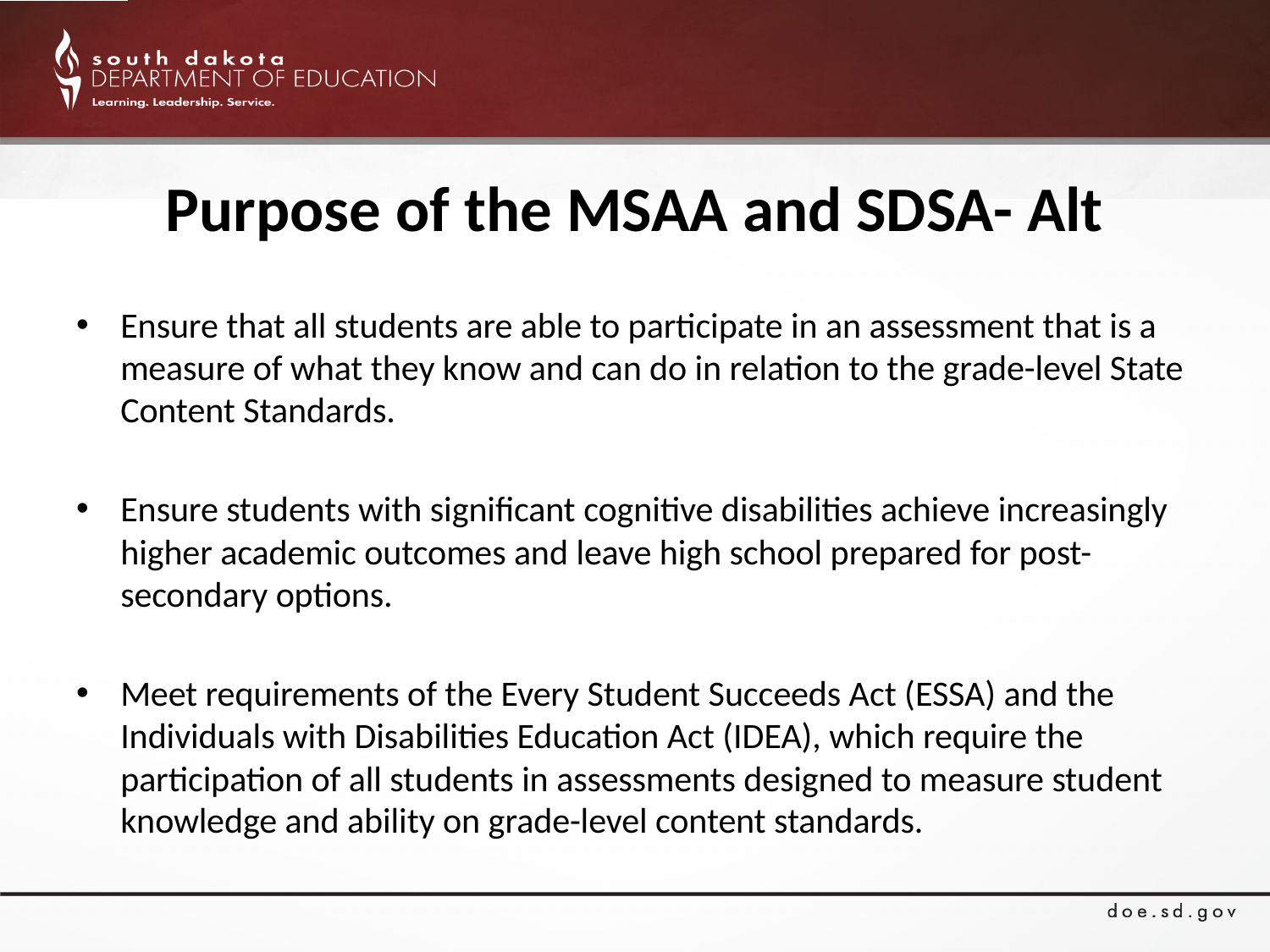

# Purpose of the MSAA and SDSA- Alt
Ensure that all students are able to participate in an assessment that is a measure of what they know and can do in relation to the grade-level State Content Standards.

Ensure students with significant cognitive disabilities achieve increasingly higher academic outcomes and leave high school prepared for post-secondary options.

Meet requirements of the Every Student Succeeds Act (ESSA) and the Individuals with Disabilities Education Act (IDEA), which require the participation of all students in assessments designed to measure student knowledge and ability on grade-level content standards.